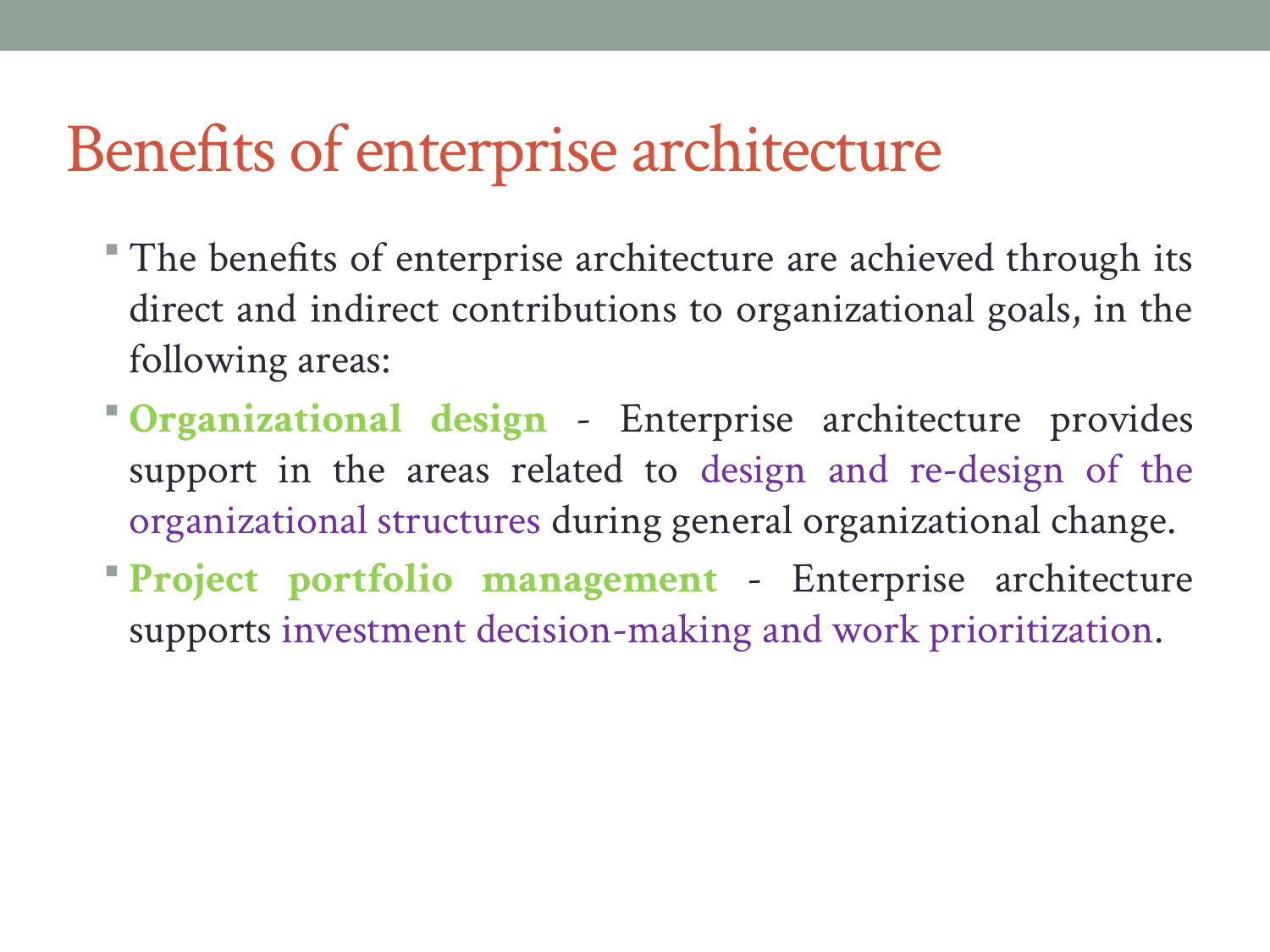

# Benefits of enterprise architecture
The benefits of enterprise architecture are achieved through its direct and indirect contributions to organizational goals, in the following areas:
Organizational design - Enterprise architecture provides support in the areas related to design and re-design of the organizational structures during general organizational change.
Project portfolio management - Enterprise architecture supports investment decision-making and work prioritization.